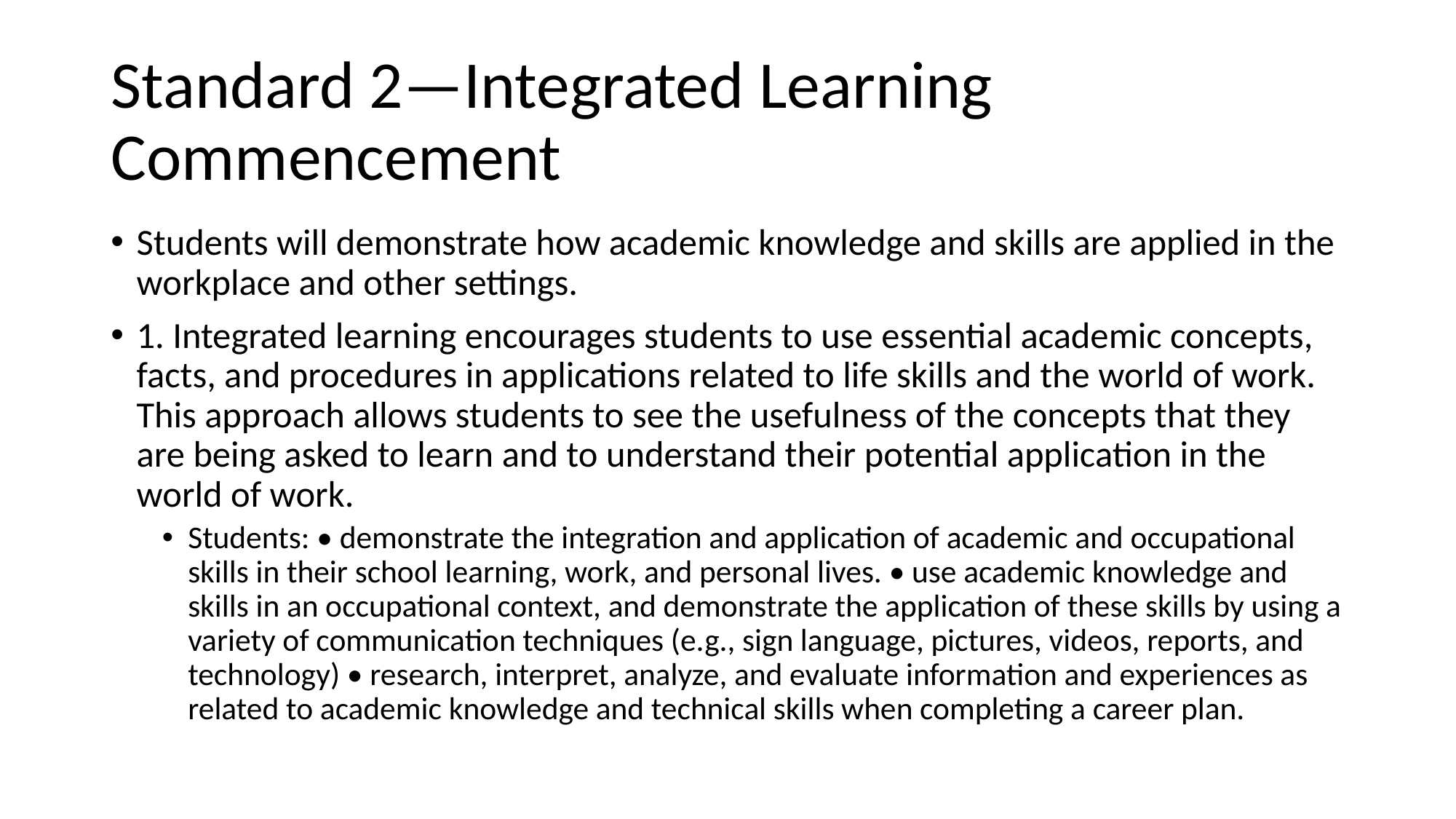

# Standard 2—Integrated Learning Commencement
Students will demonstrate how academic knowledge and skills are applied in the workplace and other settings.
1. Integrated learning encourages students to use essential academic concepts, facts, and procedures in applications related to life skills and the world of work. This approach allows students to see the usefulness of the concepts that they are being asked to learn and to understand their potential application in the world of work.
Students: • demonstrate the integration and application of academic and occupational skills in their school learning, work, and personal lives. • use academic knowledge and skills in an occupational context, and demonstrate the application of these skills by using a variety of communication techniques (e.g., sign language, pictures, videos, reports, and technology) • research, interpret, analyze, and evaluate information and experiences as related to academic knowledge and technical skills when completing a career plan.